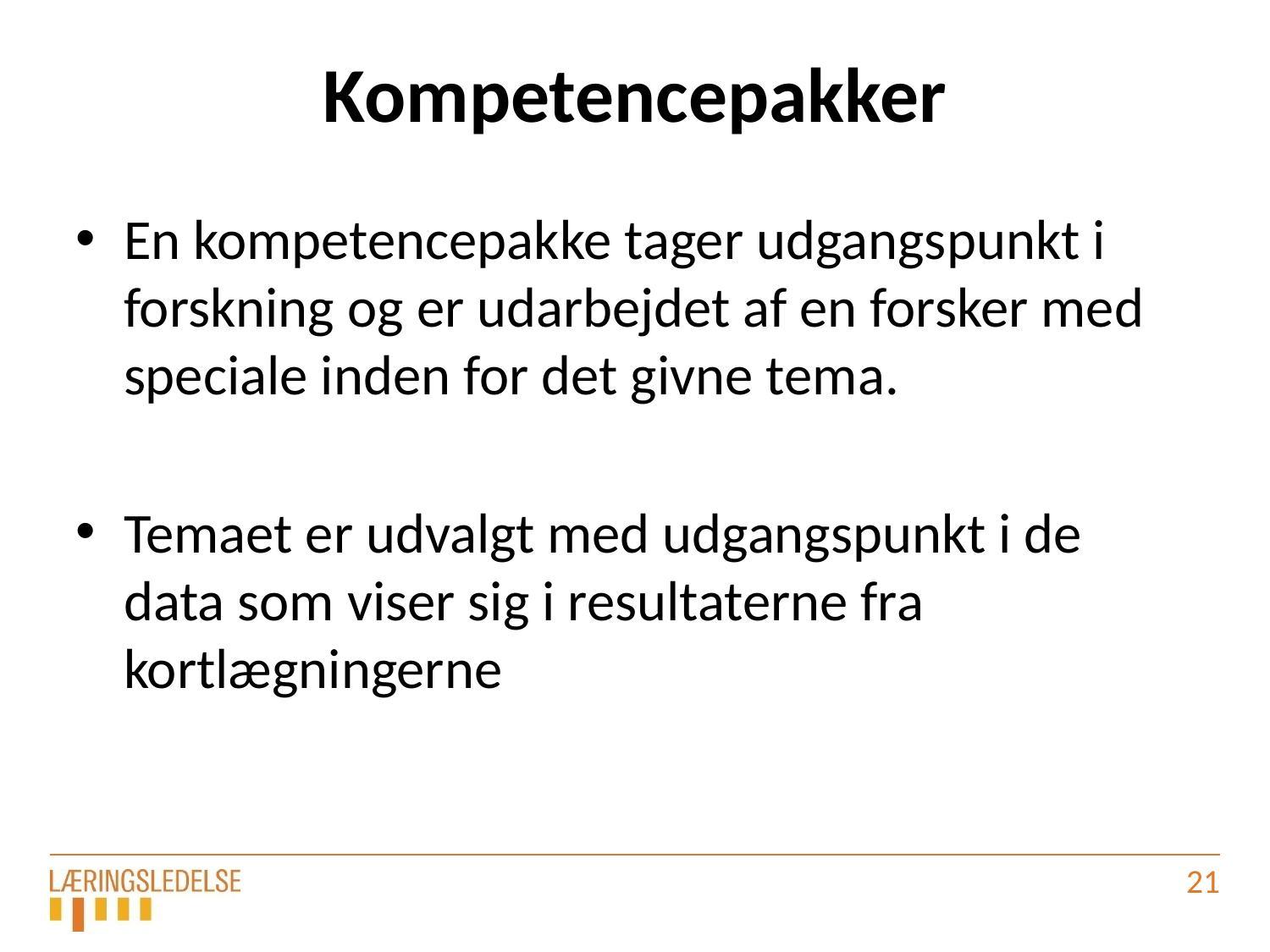

# Kompetencepakker
En kompetencepakke tager udgangspunkt i forskning og er udarbejdet af en forsker med speciale inden for det givne tema.

Temaet er udvalgt med udgangspunkt i de data som viser sig i resultaterne fra kortlægningerne

21